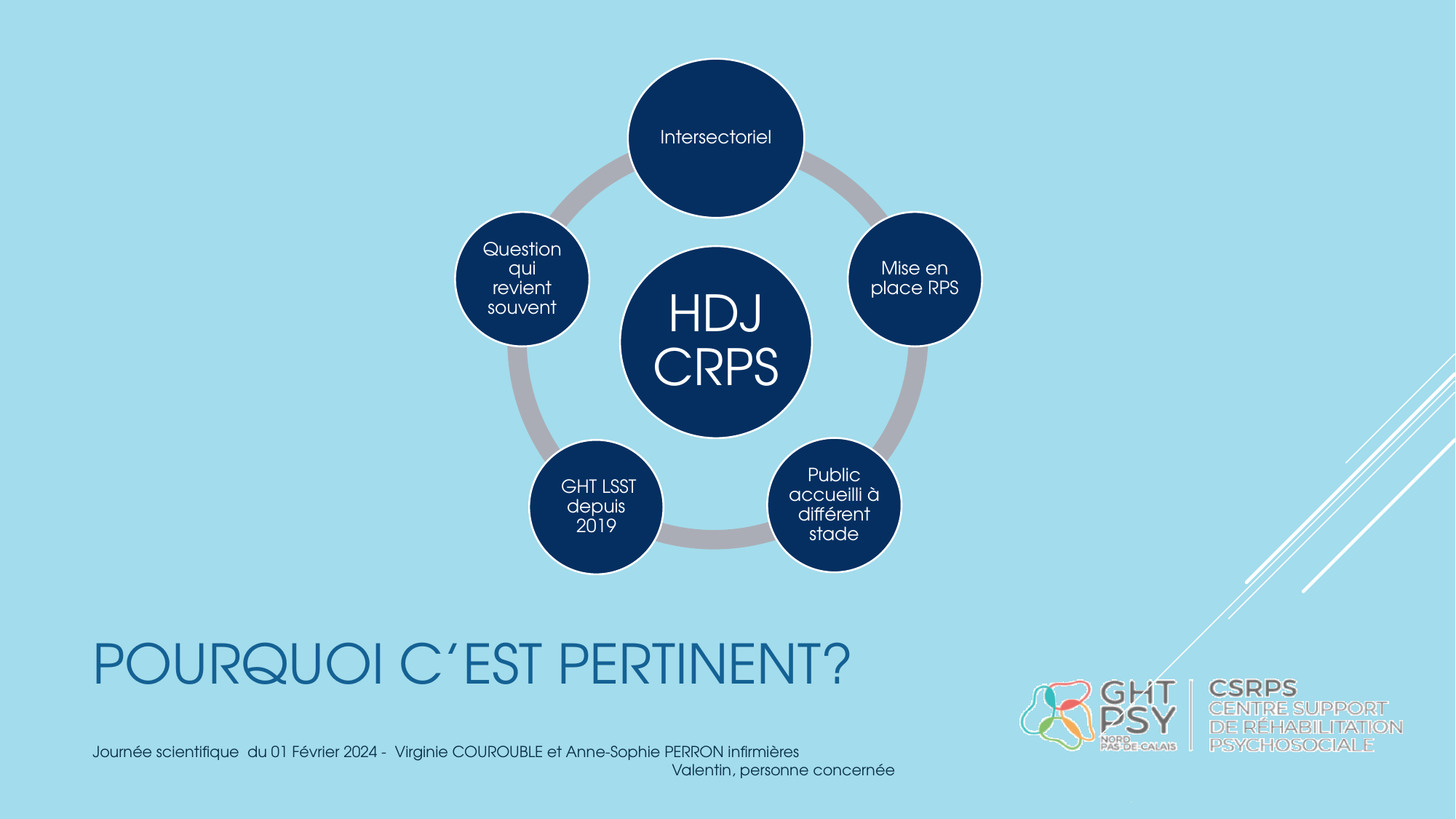

HDJ CRPS
Intersectoriel
Mise en place RPS
Public accueilli à différent stade
 GHT LSST depuis 2019
Question qui revient souvent
# Pourquoi c’est pertinent?
Journée scientifique  du 01 Février 2024 -  Virginie COUROUBLE et Anne-Sophie PERRON infirmières
					        Valentin, personne concernée